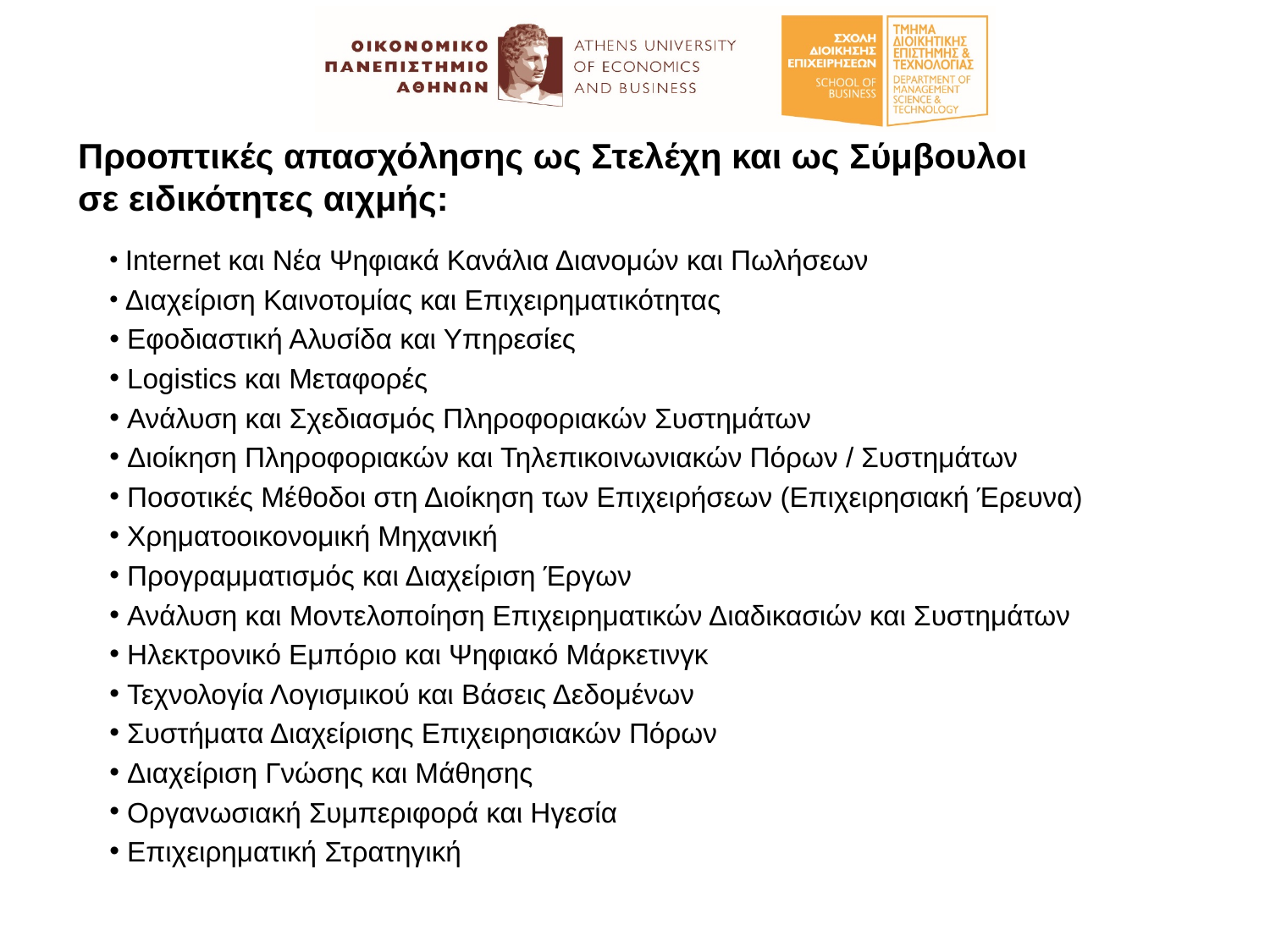

Προοπτικές απασχόλησης ως Στελέχη και ως Σύμβουλοι
σε ειδικότητες αιχμής:
 Internet και Νέα Ψηφιακά Κανάλια Διανομών και Πωλήσεων
 Διαχείριση Καινοτομίας και Επιχειρηματικότητας
 Εφοδιαστική Αλυσίδα και Υπηρεσίες
 Logistics και Μεταφορές
 Ανάλυση και Σχεδιασμός Πληροφοριακών Συστημάτων
 Διοίκηση Πληροφοριακών και Τηλεπικοινωνιακών Πόρων / Συστημάτων
 Ποσοτικές Μέθοδοι στη Διοίκηση των Επιχειρήσεων (Επιχειρησιακή Έρευνα)
 Χρηματοοικονομική Μηχανική
 Προγραμματισμός και Διαχείριση Έργων
 Ανάλυση και Μοντελοποίηση Επιχειρηματικών Διαδικασιών και Συστημάτων
 Ηλεκτρονικό Εμπόριο και Ψηφιακό Μάρκετινγκ
 Τεχνολογία Λογισμικού και Βάσεις Δεδομένων
 Συστήματα Διαχείρισης Επιχειρησιακών Πόρων
 Διαχείριση Γνώσης και Μάθησης
 Οργανωσιακή Συμπεριφορά και Ηγεσία
 Επιχειρηματική Στρατηγική